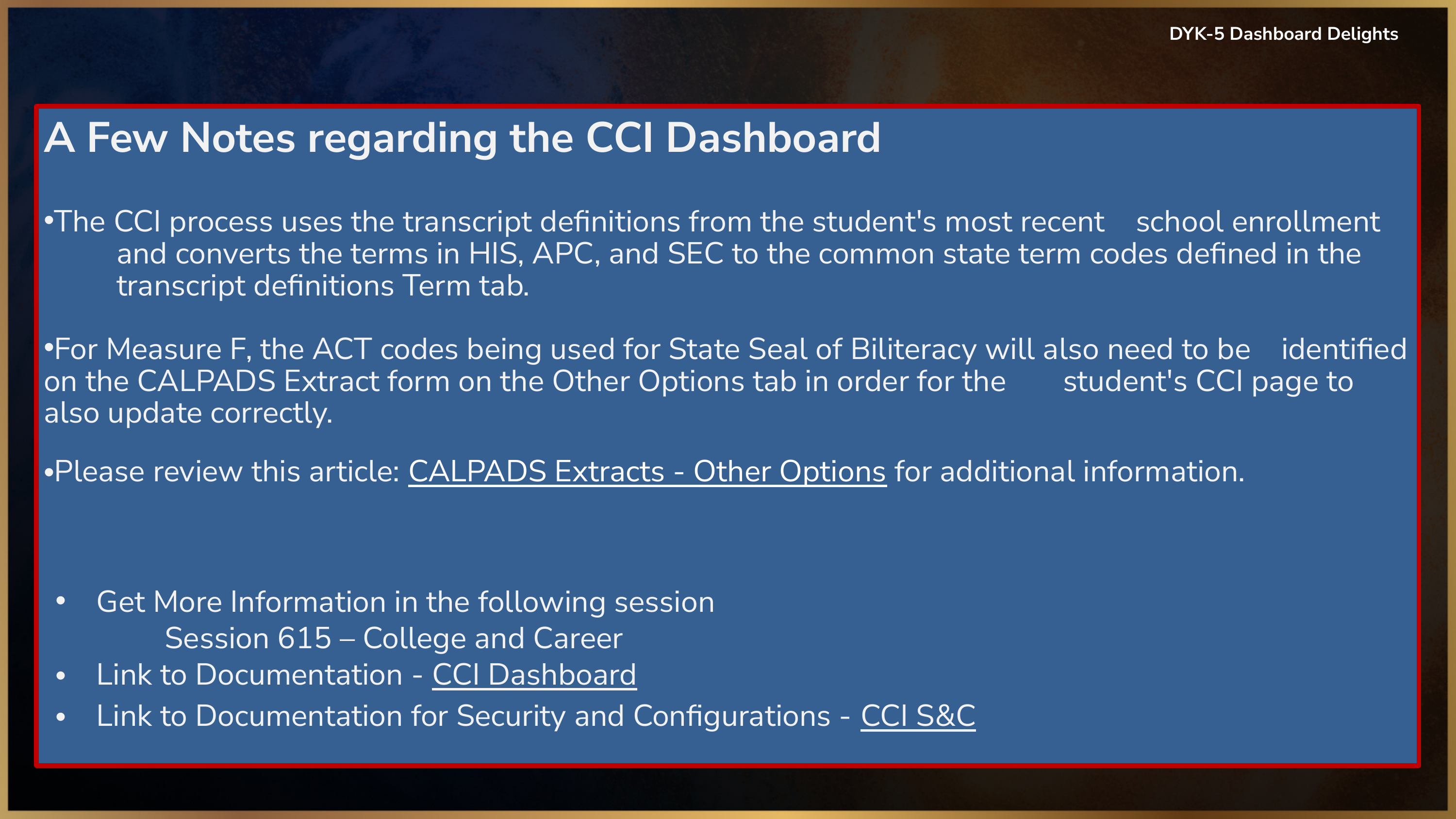

DYK-5 Dashboard Delights
A Few Notes regarding the CCI Dashboard

The CCI process uses the transcript definitions from the student's most recent 	school enrollment 	and converts the terms in HIS, APC, and SEC to the common state term codes defined in the 	transcript definitions Term tab.

For Measure F, the ACT codes being used for State Seal of Biliteracy will also need to be 	identified on the CALPADS Extract form on the Other Options tab in order for the 	student's CCI page to also update correctly.

Please review this article: CALPADS Extracts - Other Options for additional information.
Get More Information in the following session
	Session 615 – College and Career
Link to Documentation - CCI Dashboard
Link to Documentation for Security and Configurations - CCI S&C